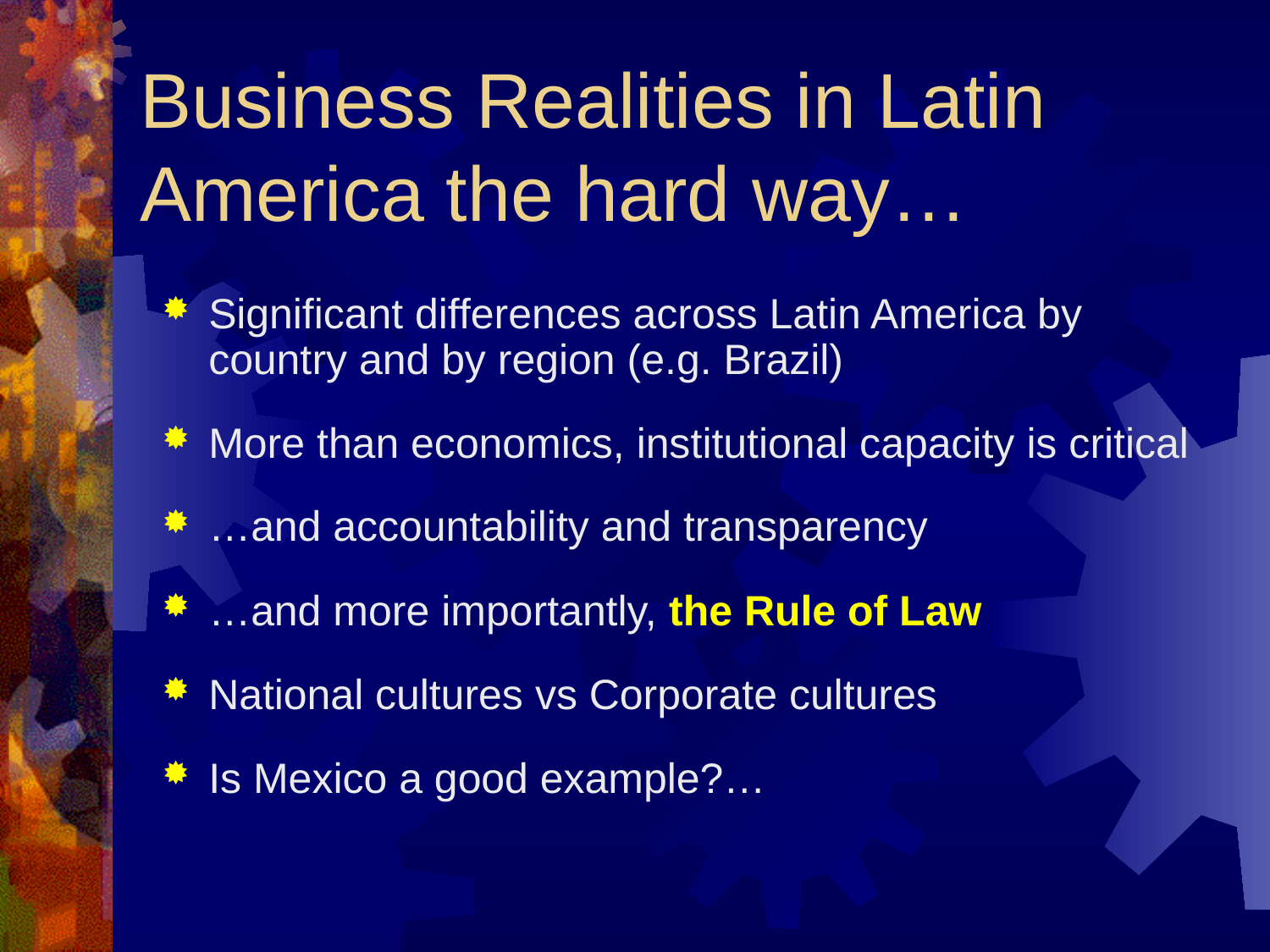

# Business Realities in Latin America the hard way…
Significant differences across Latin America by country and by region (e.g. Brazil)
More than economics, institutional capacity is critical
…and accountability and transparency
…and more importantly, the Rule of Law
National cultures vs Corporate cultures
Is Mexico a good example?…